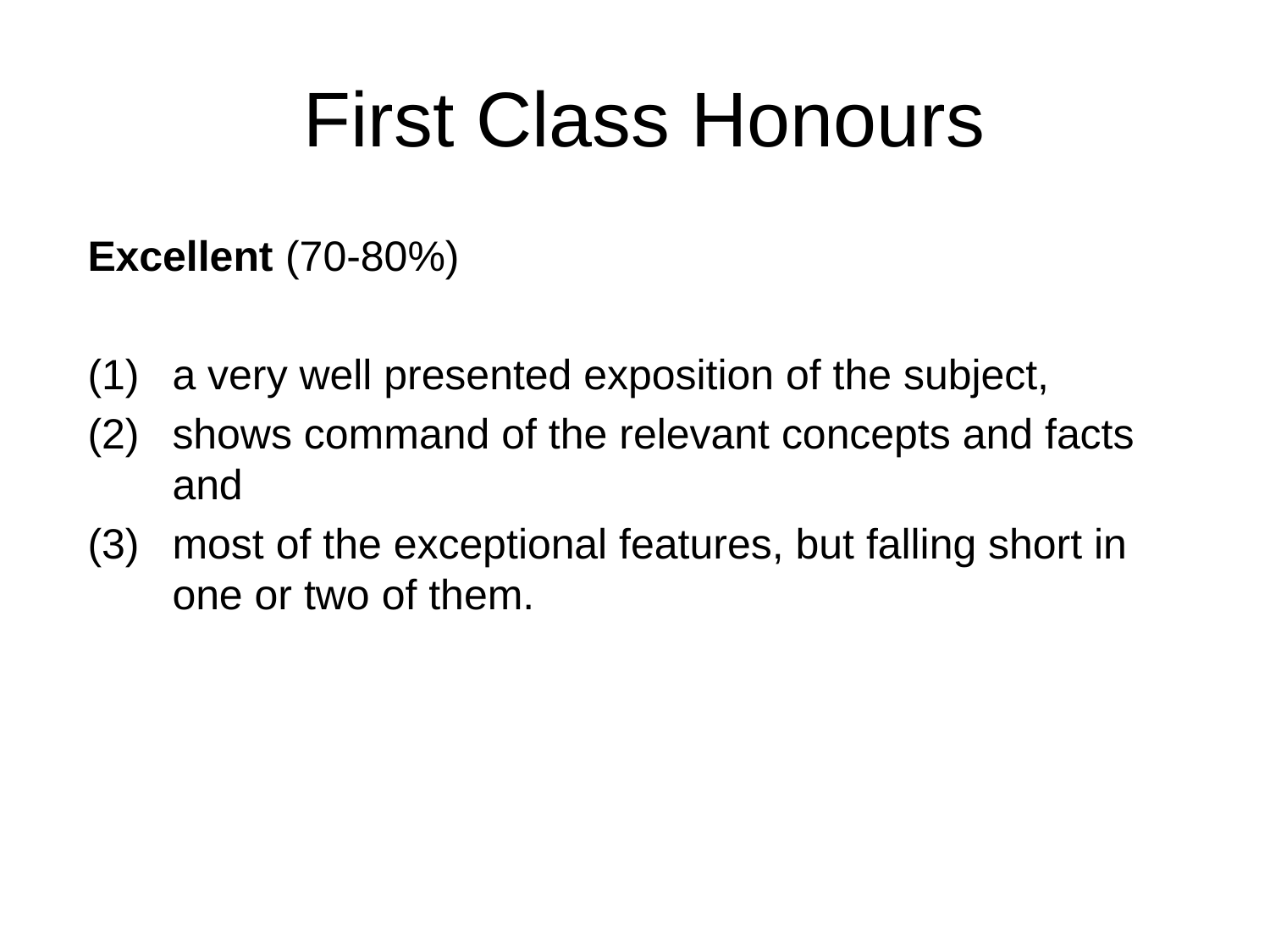

# First Class Honours

Excellent (70-80%)

a very well presented exposition of the subject,
shows command of the relevant concepts and facts and
most of the exceptional features, but falling short in one or two of them.